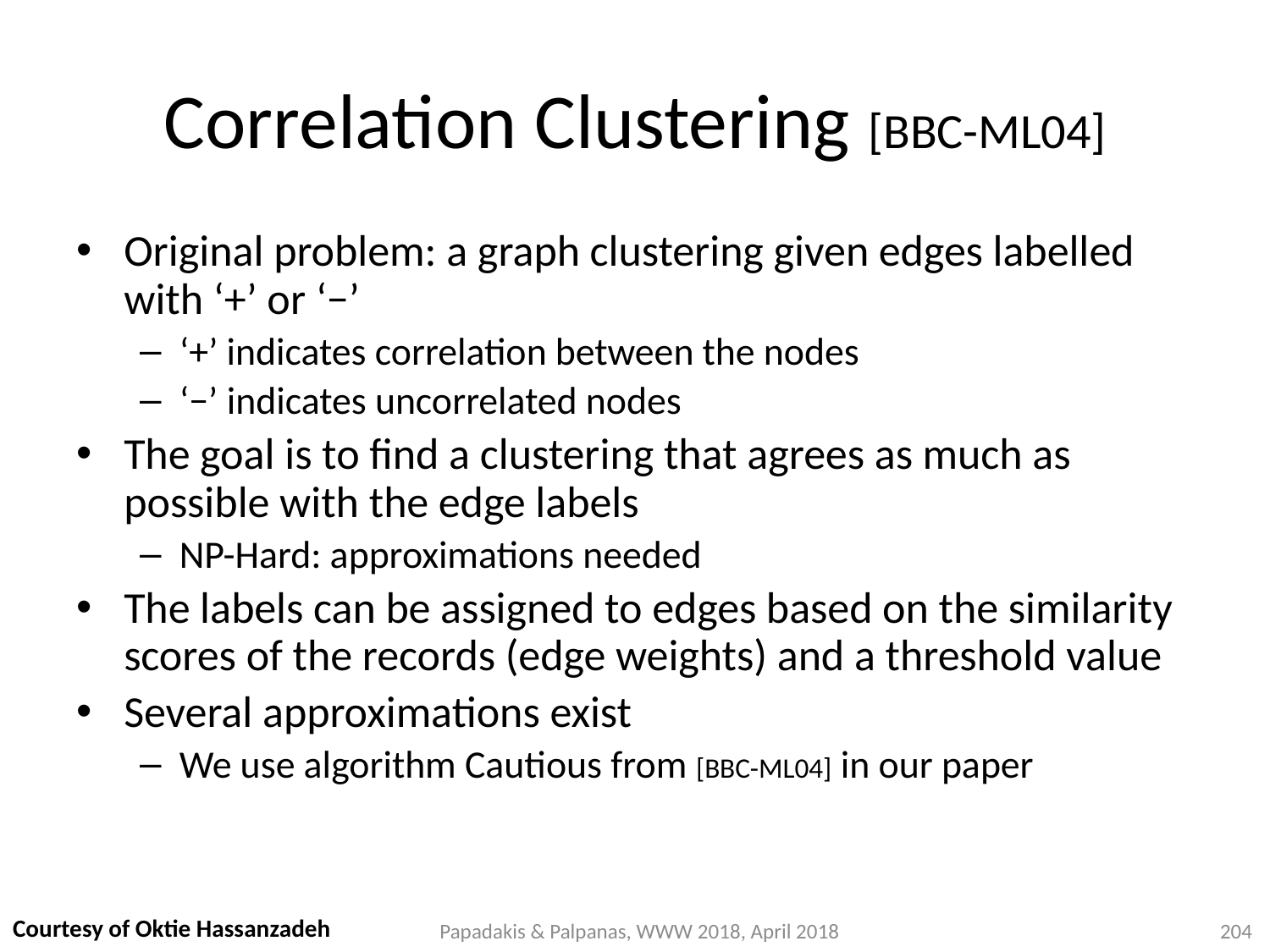

# Correlation Clustering [BBC-ML04]
Original problem: a graph clustering given edges labelled with ‘+’ or ‘−’
‘+’ indicates correlation between the nodes
‘−’ indicates uncorrelated nodes
The goal is to find a clustering that agrees as much as possible with the edge labels
NP-Hard: approximations needed
The labels can be assigned to edges based on the similarity scores of the records (edge weights) and a threshold value
Several approximations exist
We use algorithm Cautious from [BBC-ML04] in our paper
Courtesy of Oktie Hassanzadeh
204
Papadakis & Palpanas, WWW 2018, April 2018
204